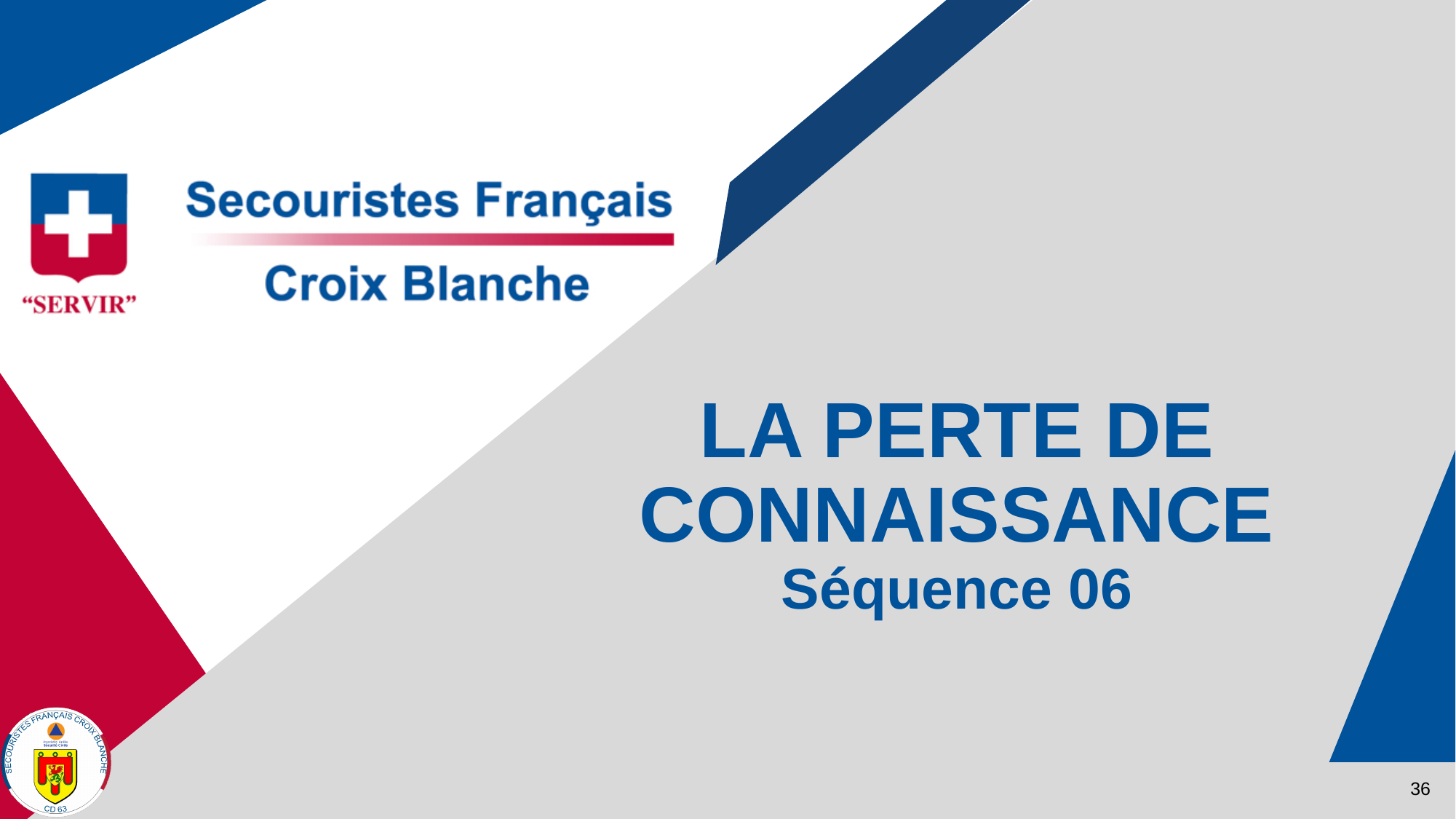

# LA PERTE DE CONNAISSANCE Séquence 06
36